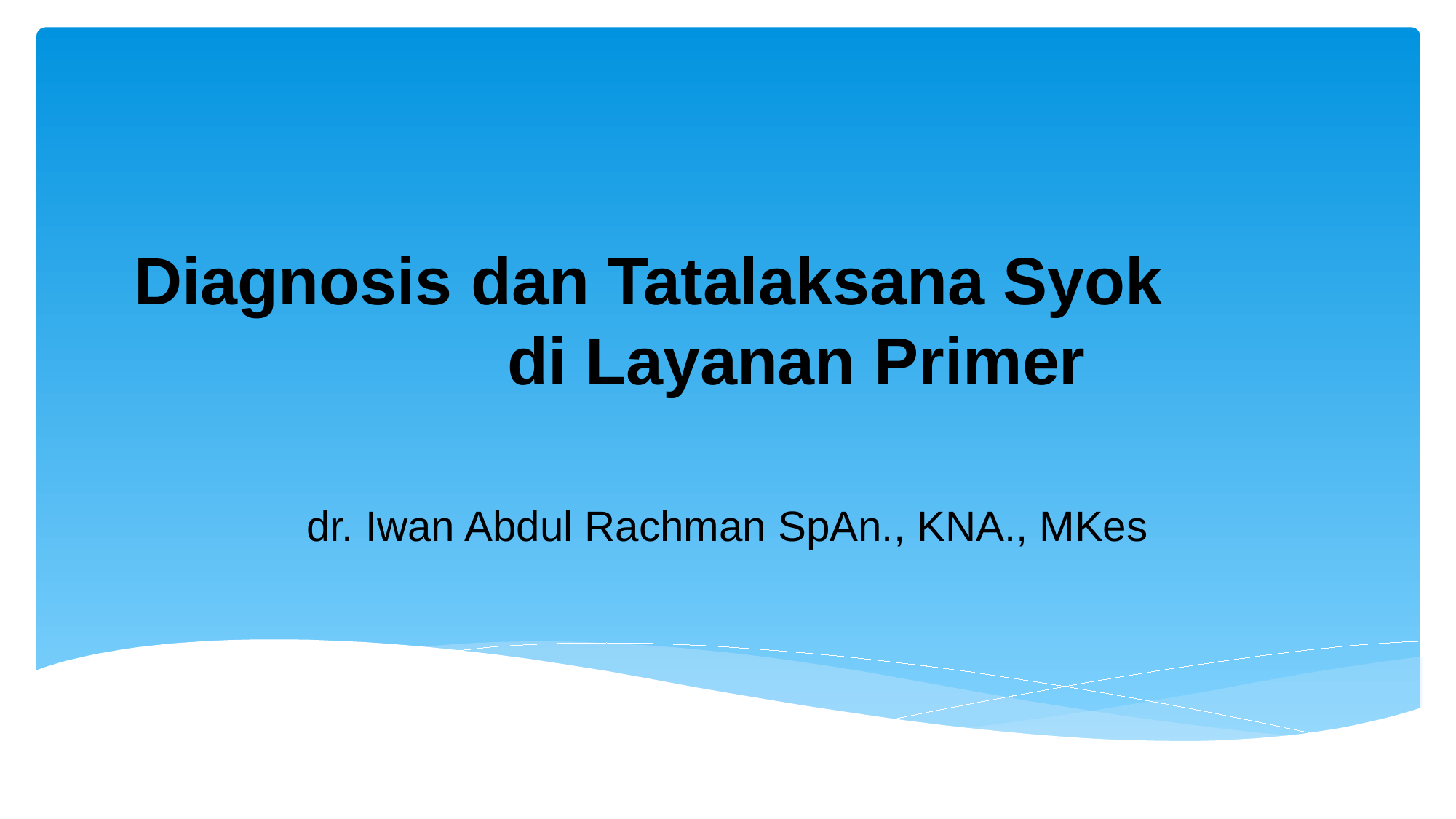

# Diagnosis dan Tatalaksana Syok                 di Layanan Primer
dr. Iwan Abdul Rachman SpAn., KNA., MKes